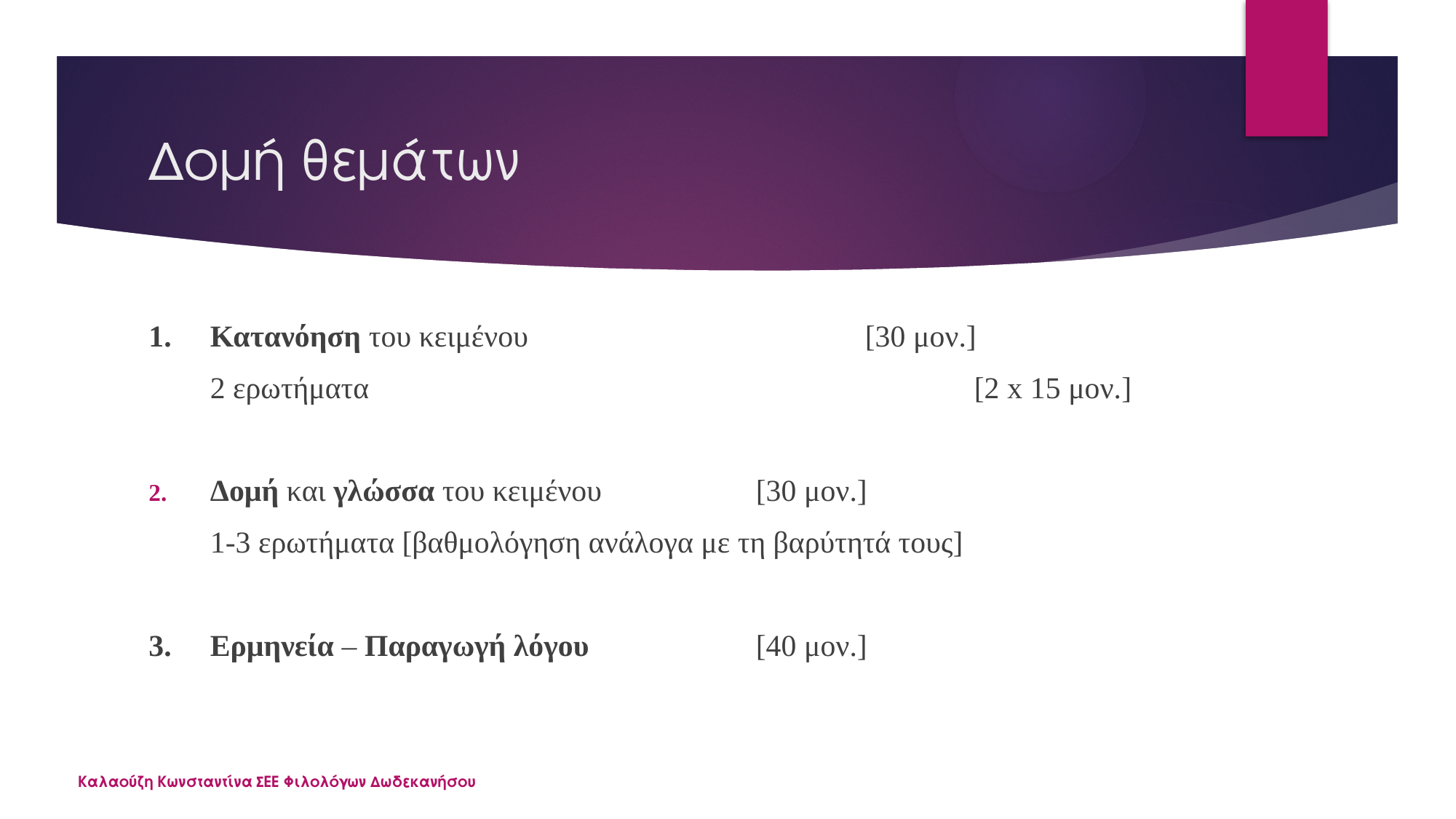

# Δομή θεμάτων
1.	Κατανόηση του κειμένου				[30 μον.]
	2 ερωτήματα 						[2 x 15 μον.]

Δομή και γλώσσα του κειμένου		[30 μον.]
	1-3 ερωτήματα [βαθμολόγηση ανάλογα με τη βαρύτητά τους]

3.	Ερμηνεία – Παραγωγή λόγου		[40 μον.]

Καλαούζη Κωνσταντίνα ΣΕΕ Φιλολόγων Δωδεκανήσου